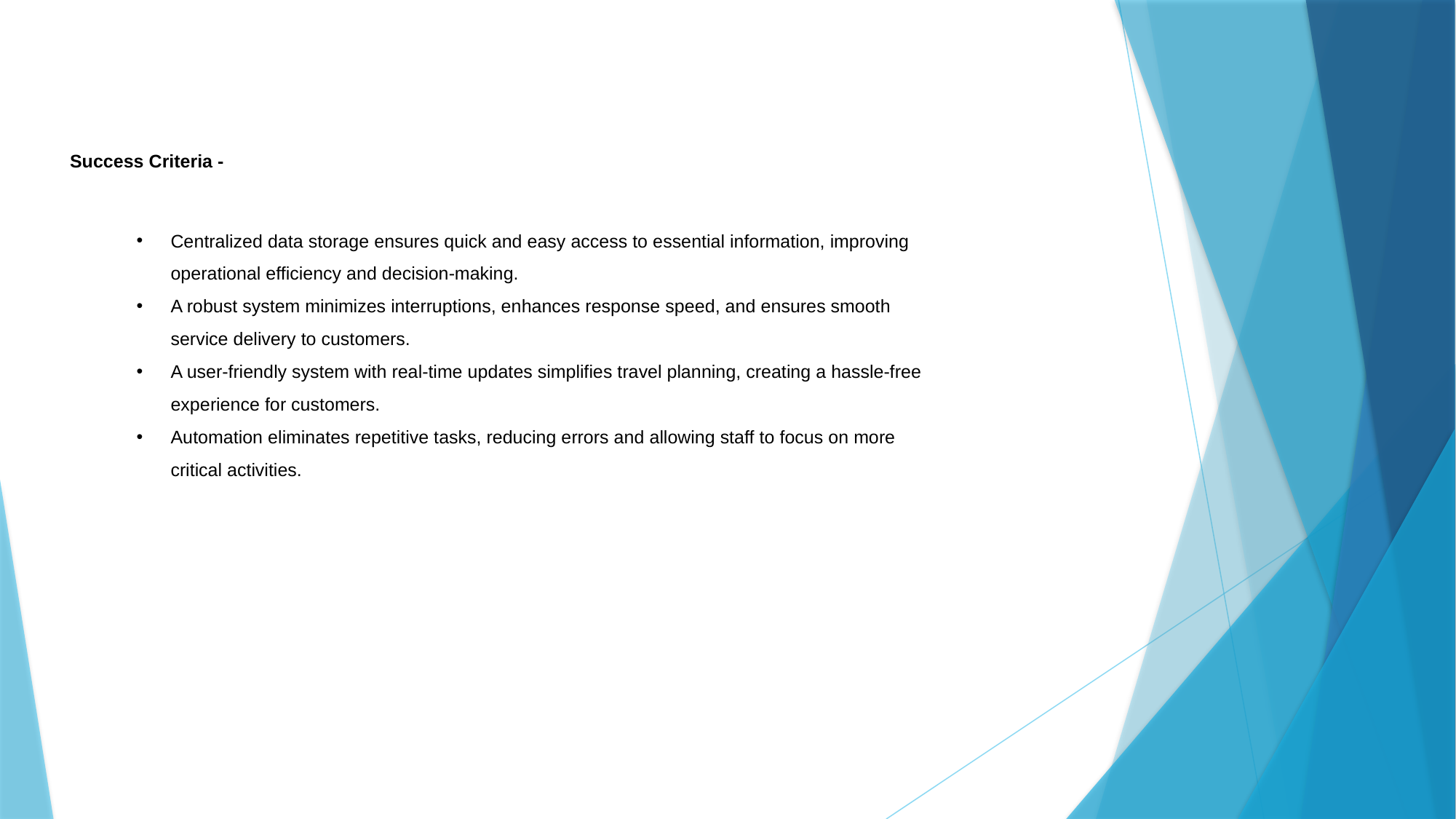

# Success Criteria -
Centralized data storage ensures quick and easy access to essential information, improving operational efficiency and decision-making.
A robust system minimizes interruptions, enhances response speed, and ensures smooth service delivery to customers.
A user-friendly system with real-time updates simplifies travel planning, creating a hassle-free experience for customers.
Automation eliminates repetitive tasks, reducing errors and allowing staff to focus on more critical activities.